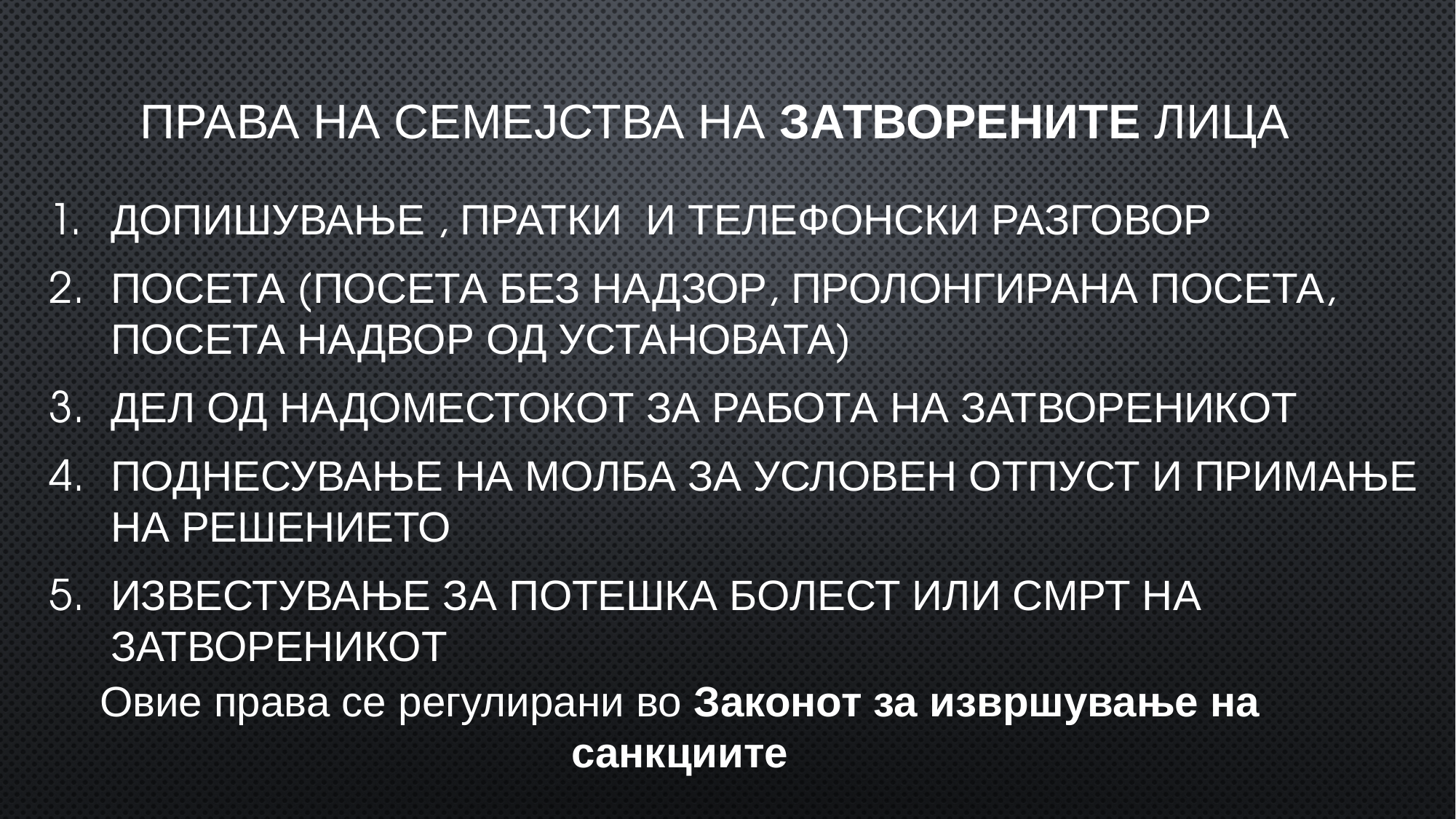

# Права на семејства на затворените лица
Допишување , пратки  и телефонски разговор
Посета (Посета без надзор, пролонгирана посета, посета надвор од установата)
дел од надоместокот за работа на затвореникот
Поднесување на молба за условен отпуст и примање на решението
Известување за потешка болест или смрт на затвореникот
Овие права се регулирани во Законот за извршување на санкциите